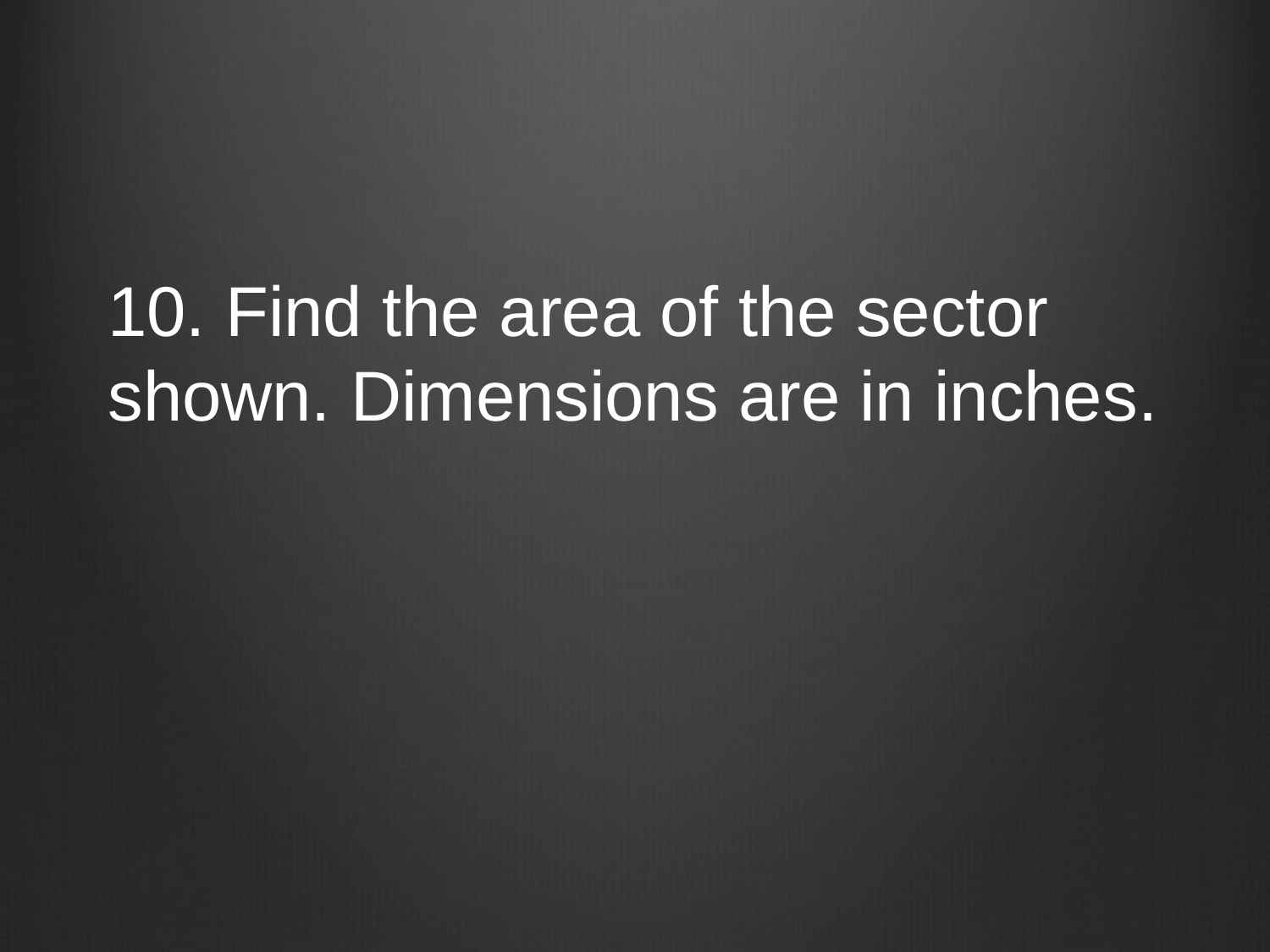

10. Find the area of the sector shown. Dimensions are in inches.